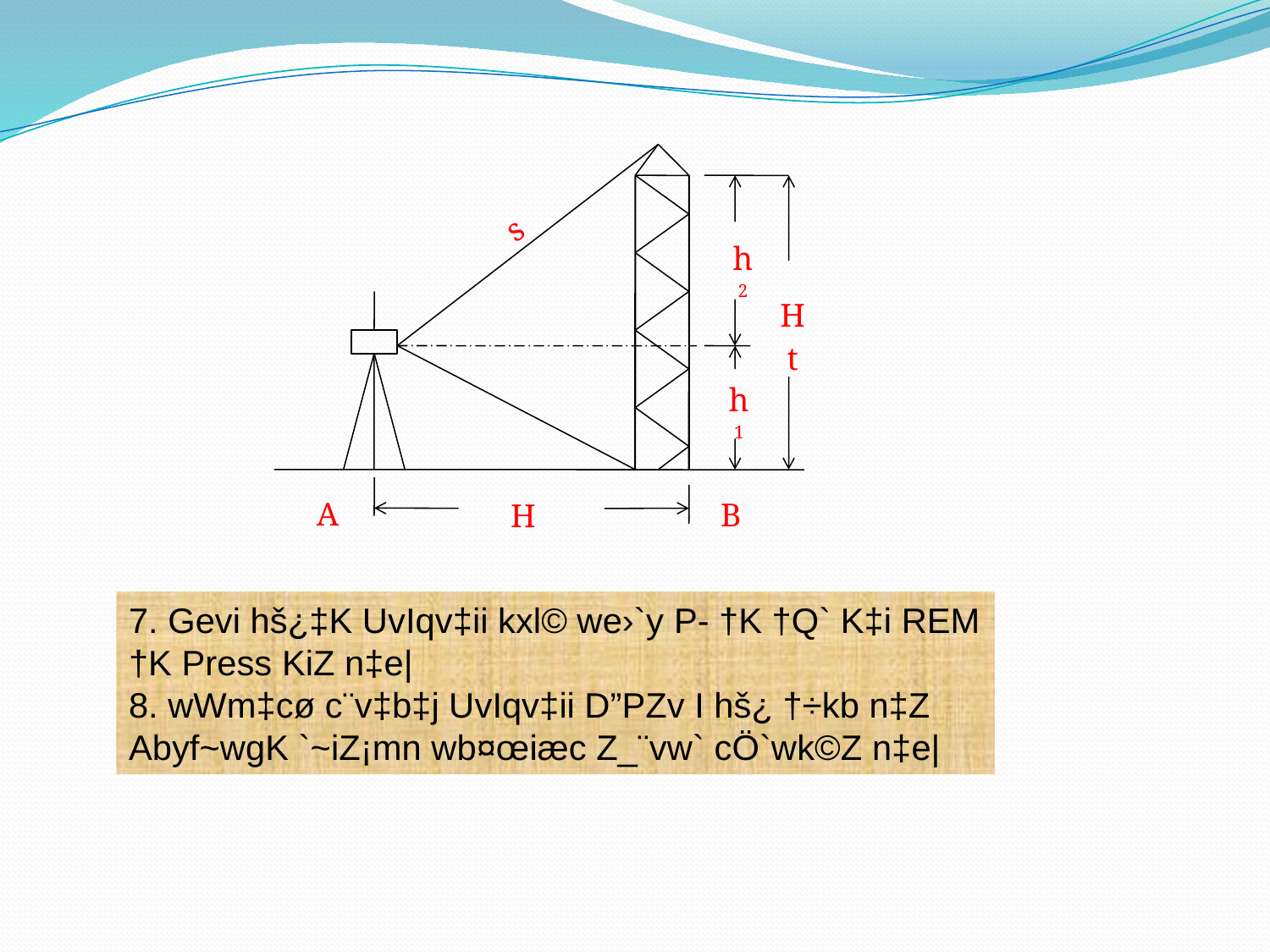

s
h2
Ht

h1
H
A
B
7. Gevi hš¿‡K UvIqv‡ii kxl© we›`y P- †K †Q` K‡i REM †K Press KiZ n‡e|
8. wWm‡cø c¨v‡b‡j UvIqv‡ii D”PZv I hš¿ †÷kb n‡Z Abyf~wgK `~iZ¡mn wb¤œiæc Z_¨vw` cÖ`wk©Z n‡e|